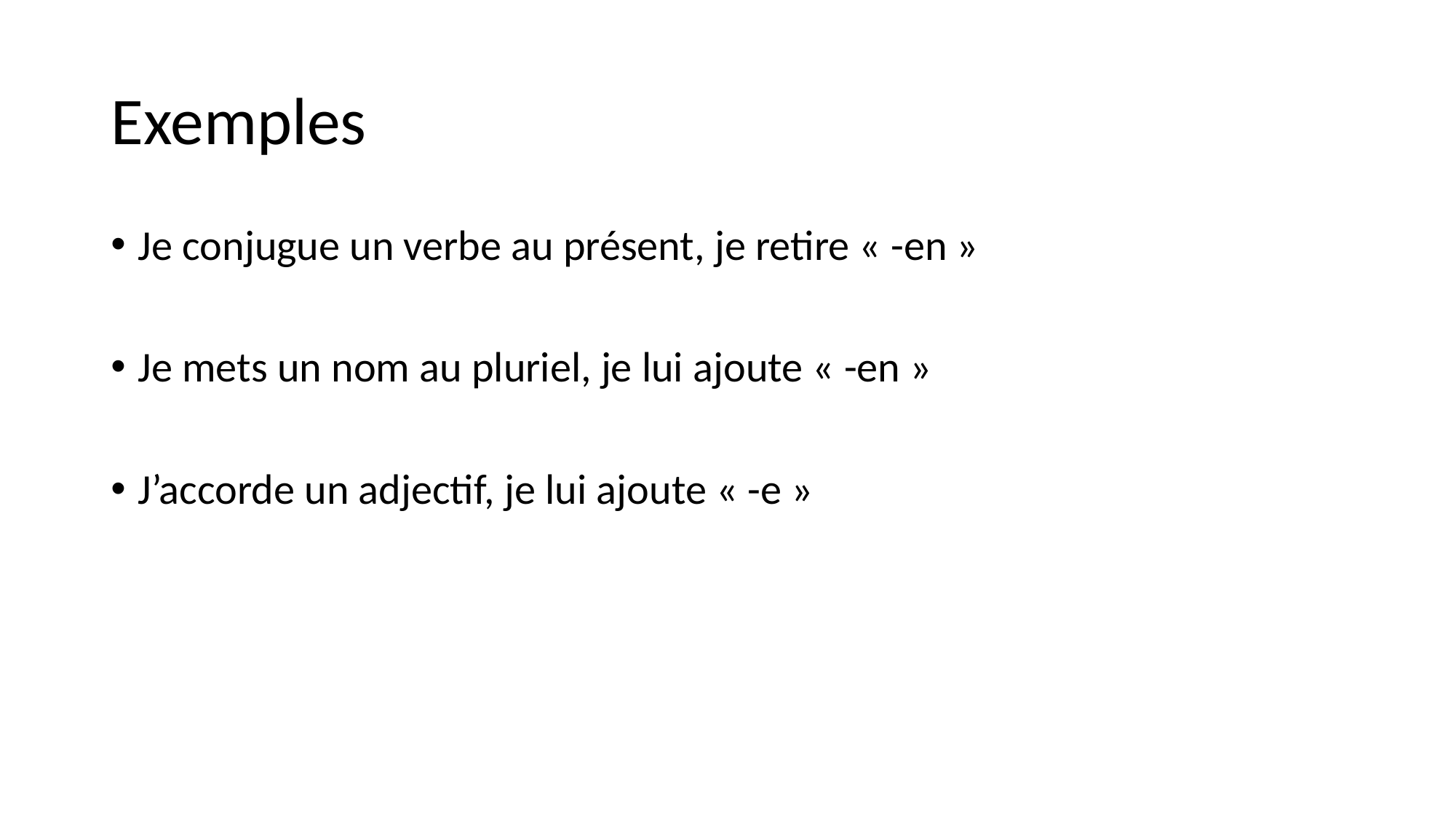

# Exemples
Je conjugue un verbe au présent, je retire « -en »

Je mets un nom au pluriel, je lui ajoute « -en »

J’accorde un adjectif, je lui ajoute « -e »